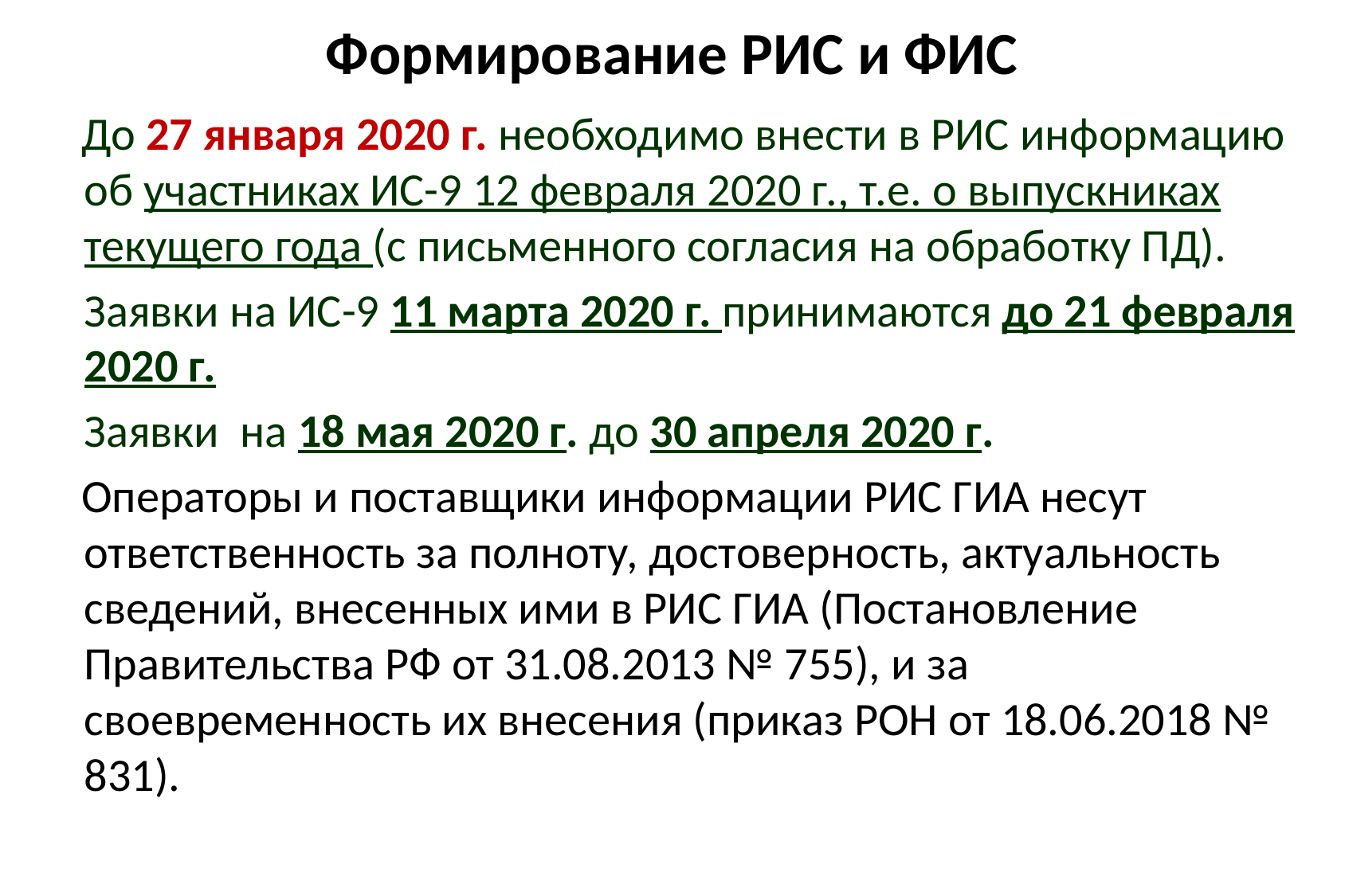

# Формирование РИС и ФИС
    До 27 января 2020 г. необходимо внести в РИС информацию об участниках ИС-9 12 февраля 2020 г., т.е. о выпускниках текущего года (с письменного согласия на обработку ПД).
	Заявки на ИС-9 11 марта 2020 г. принимаются до 21 февраля 2020 г.
	Заявки  на 18 мая 2020 г. до 30 апреля 2020 г.
    Операторы и поставщики информации РИС ГИА несут ответственность за полноту, достоверность, актуальность сведений, внесенных ими в РИС ГИА (Постановление Правительства РФ от 31.08.2013 № 755), и за своевременность их внесения (приказ РОН от 18.06.2018 № 831).